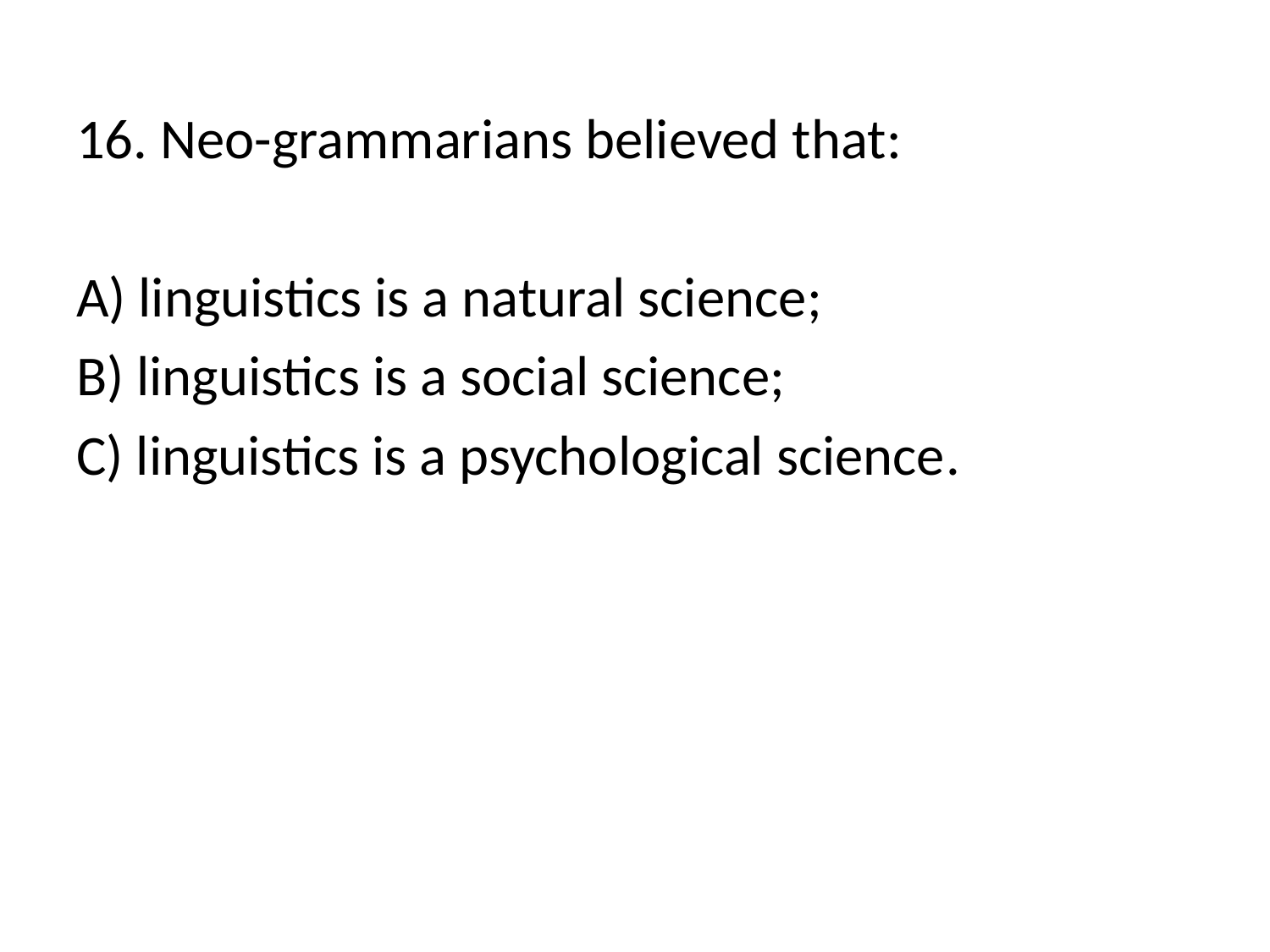

16. Neo-grammarians believed that:

А) linguistics is a natural science;
B) linguistics is a social science;
C) linguistics is a psychological science.